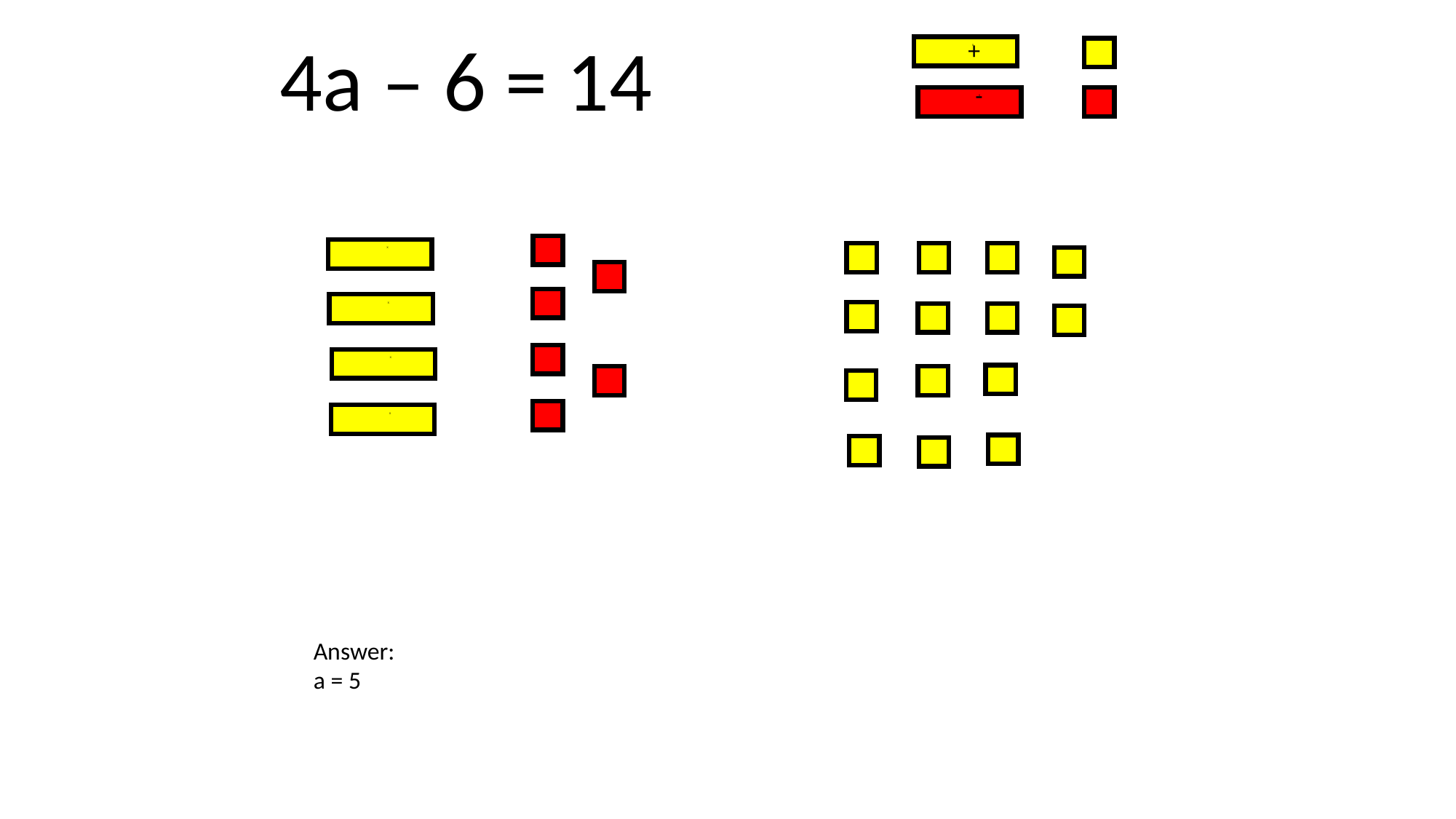

+
# 4a – 6 = 14

X

-

X

X

X

X

X

Answer:
a = 5